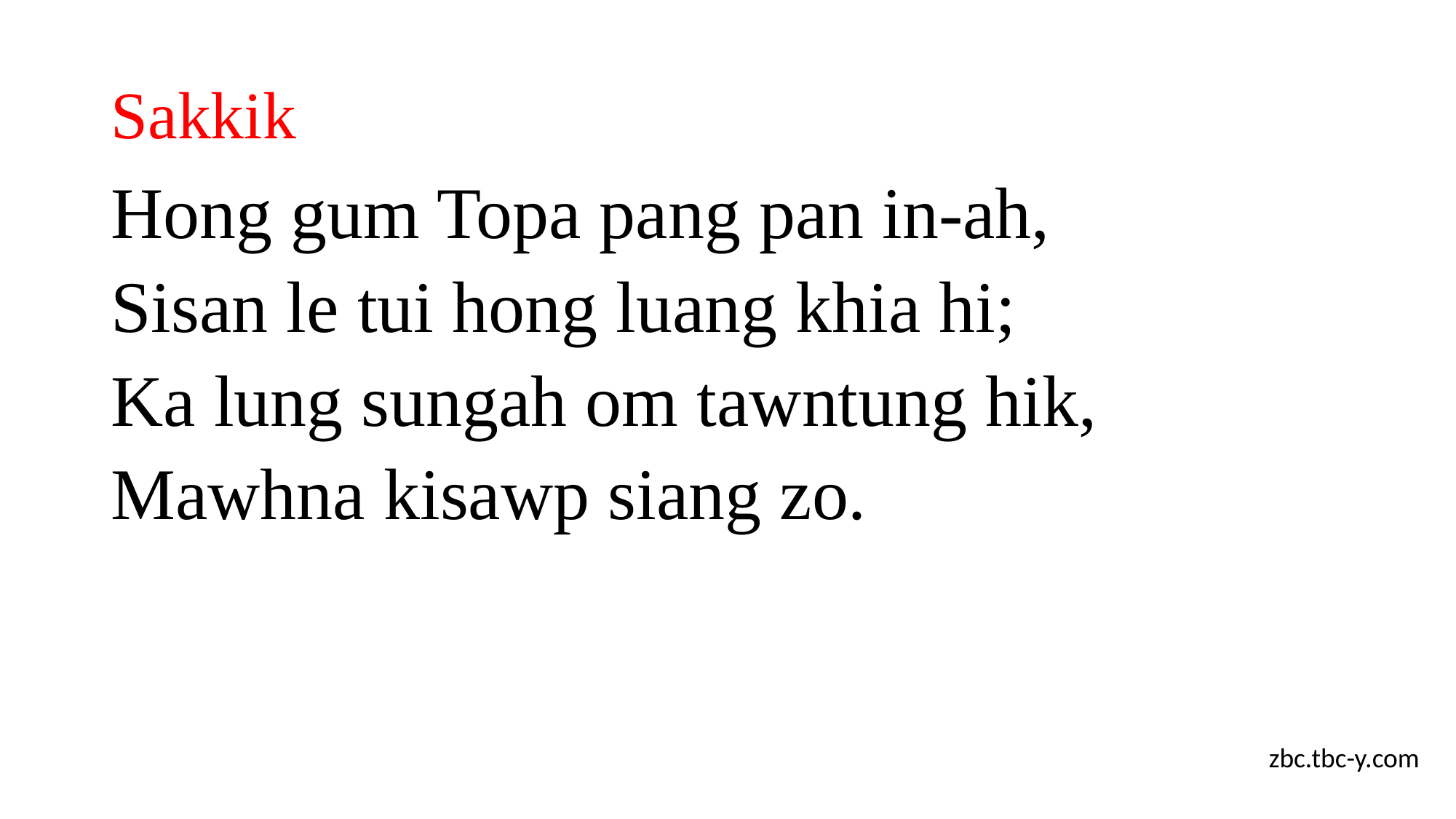

# Sakkik
Hong gum Topa pang pan in-ah,
Sisan le tui hong luang khia hi;
Ka lung sungah om tawntung hik,
Mawhna kisawp siang zo.

zbc.tbc-y.com